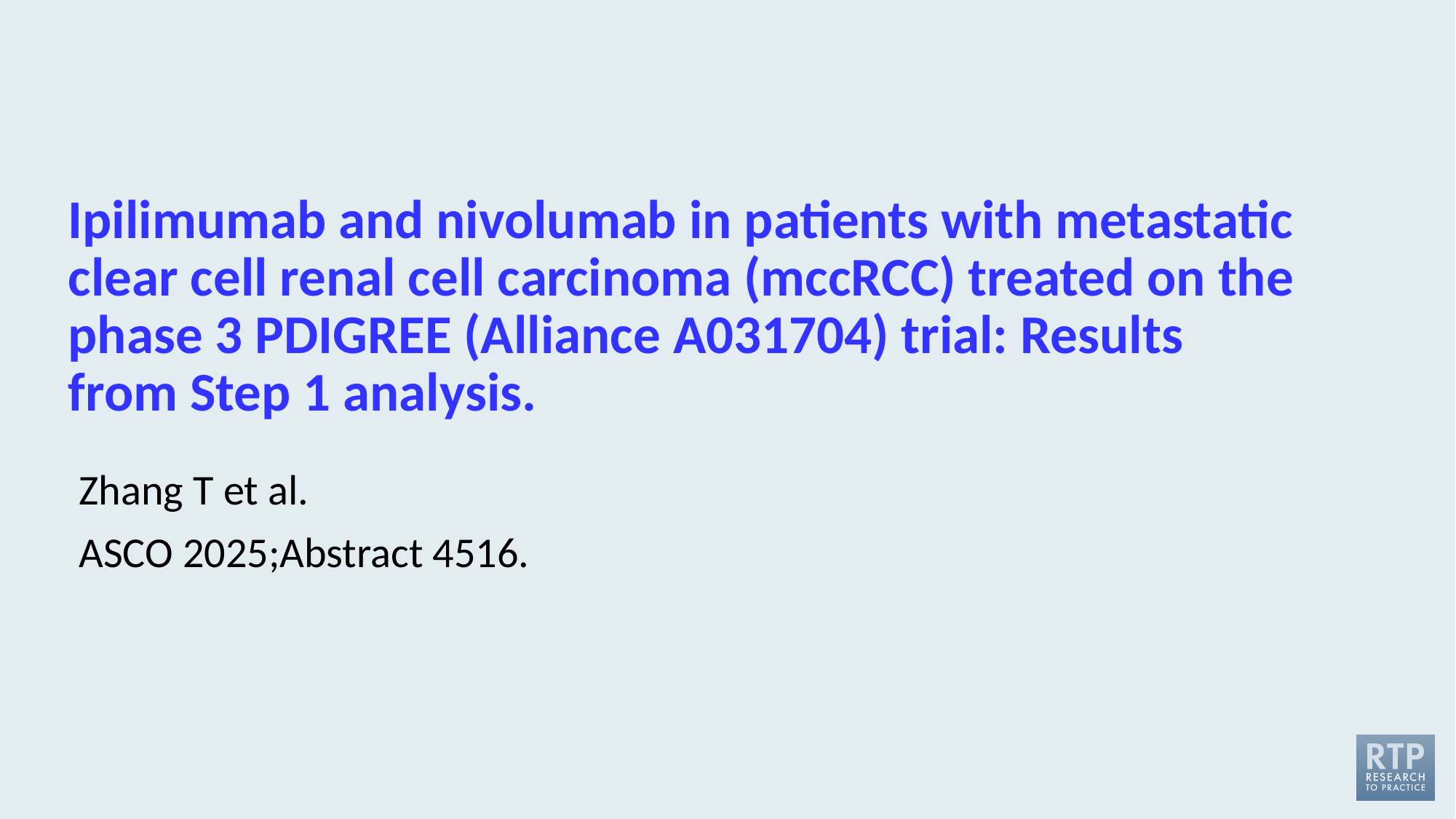

# Ipilimumab and nivolumab in patients with metastatic clear cell renal cell carcinoma (mccRCC) treated on the phase 3 PDIGREE (Alliance A031704) trial: Results from Step 1 analysis.
Zhang T et al.
ASCO 2025;Abstract 4516.